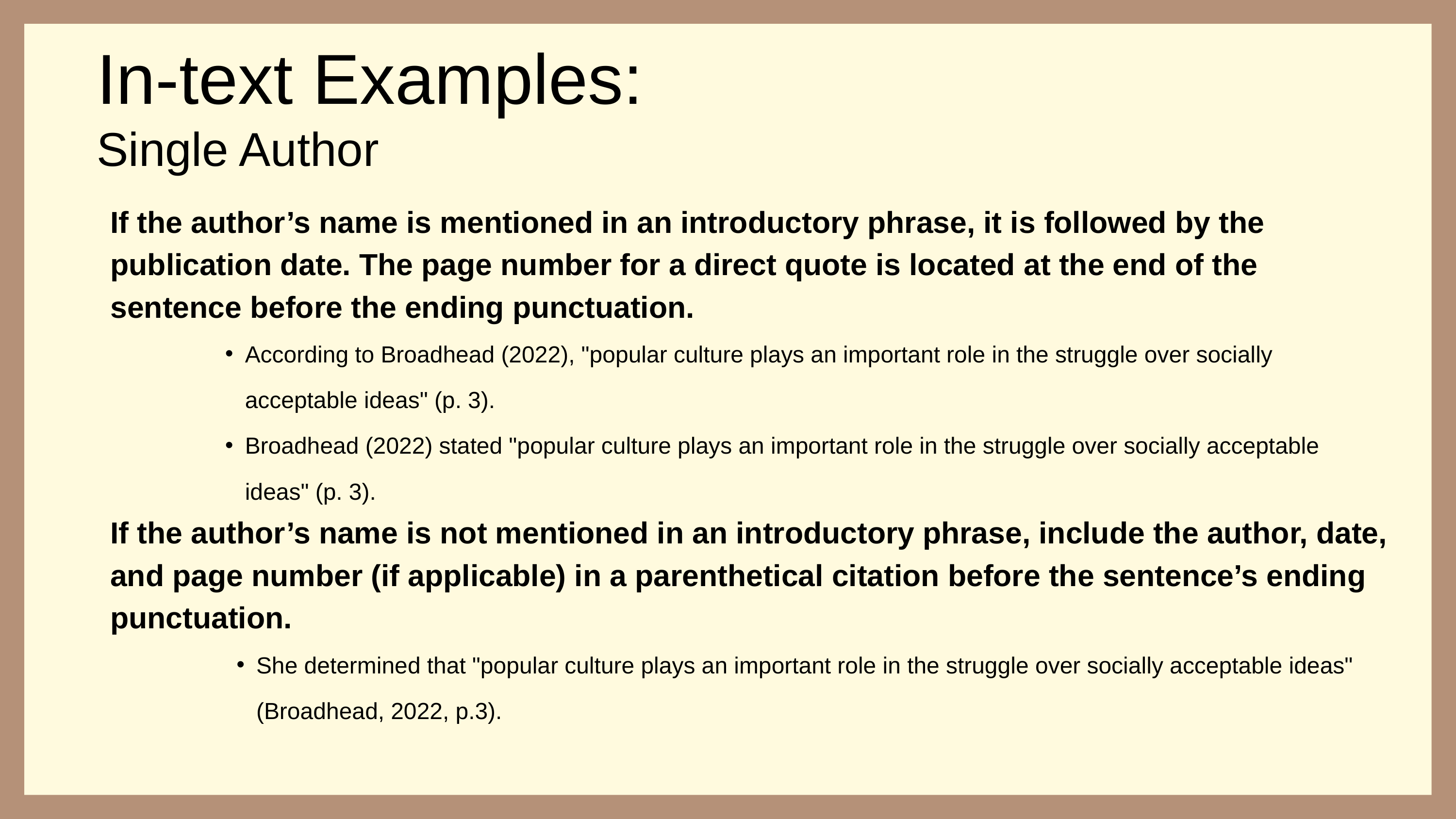

# In-text Examples:

Single Author
If the author’s name is mentioned in an introductory phrase, it is followed by the publication date. The page number for a direct quote is located at the end of the sentence before the ending punctuation.
According to Broadhead (2022), "popular culture plays an important role in the struggle over socially acceptable ideas" (p. 3).
Broadhead (2022) stated "popular culture plays an important role in the struggle over socially acceptable ideas" (p. 3).
If the author’s name is not mentioned in an introductory phrase, include the author, date, and page number (if applicable) in a parenthetical citation before the sentence’s ending punctuation.
She determined that "popular culture plays an important role in the struggle over socially acceptable ideas" (Broadhead, 2022, p.3).